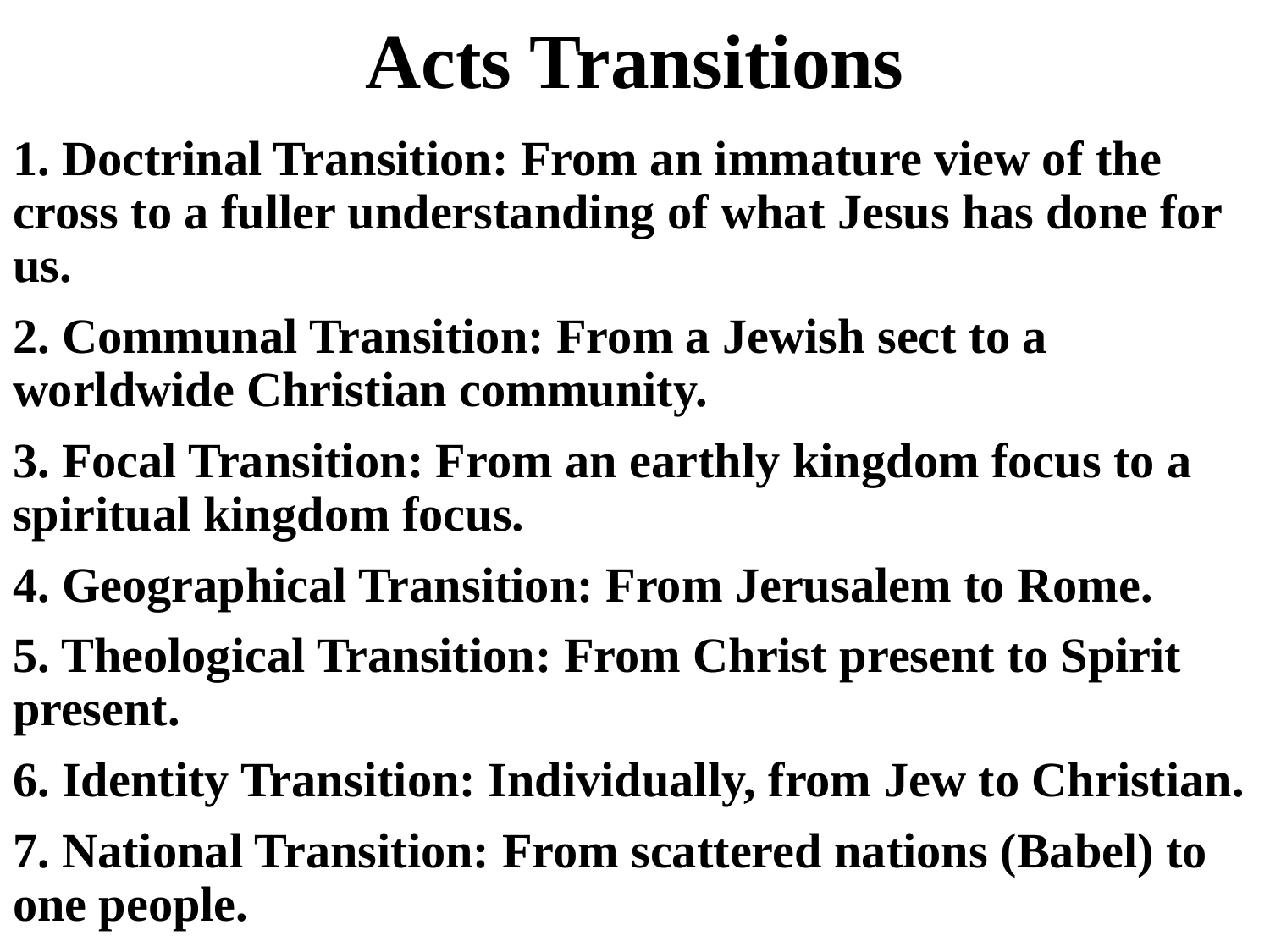

# Acts Transitions
1. Doctrinal Transition: From an immature view of the cross to a fuller understanding of what Jesus has done for us.
2. Communal Transition: From a Jewish sect to a worldwide Christian community.
3. Focal Transition: From an earthly kingdom focus to a spiritual kingdom focus.
4. Geographical Transition: From Jerusalem to Rome.
5. Theological Transition: From Christ present to Spirit present.
6. Identity Transition: Individually, from Jew to Christian.
7. National Transition: From scattered nations (Babel) to one people.